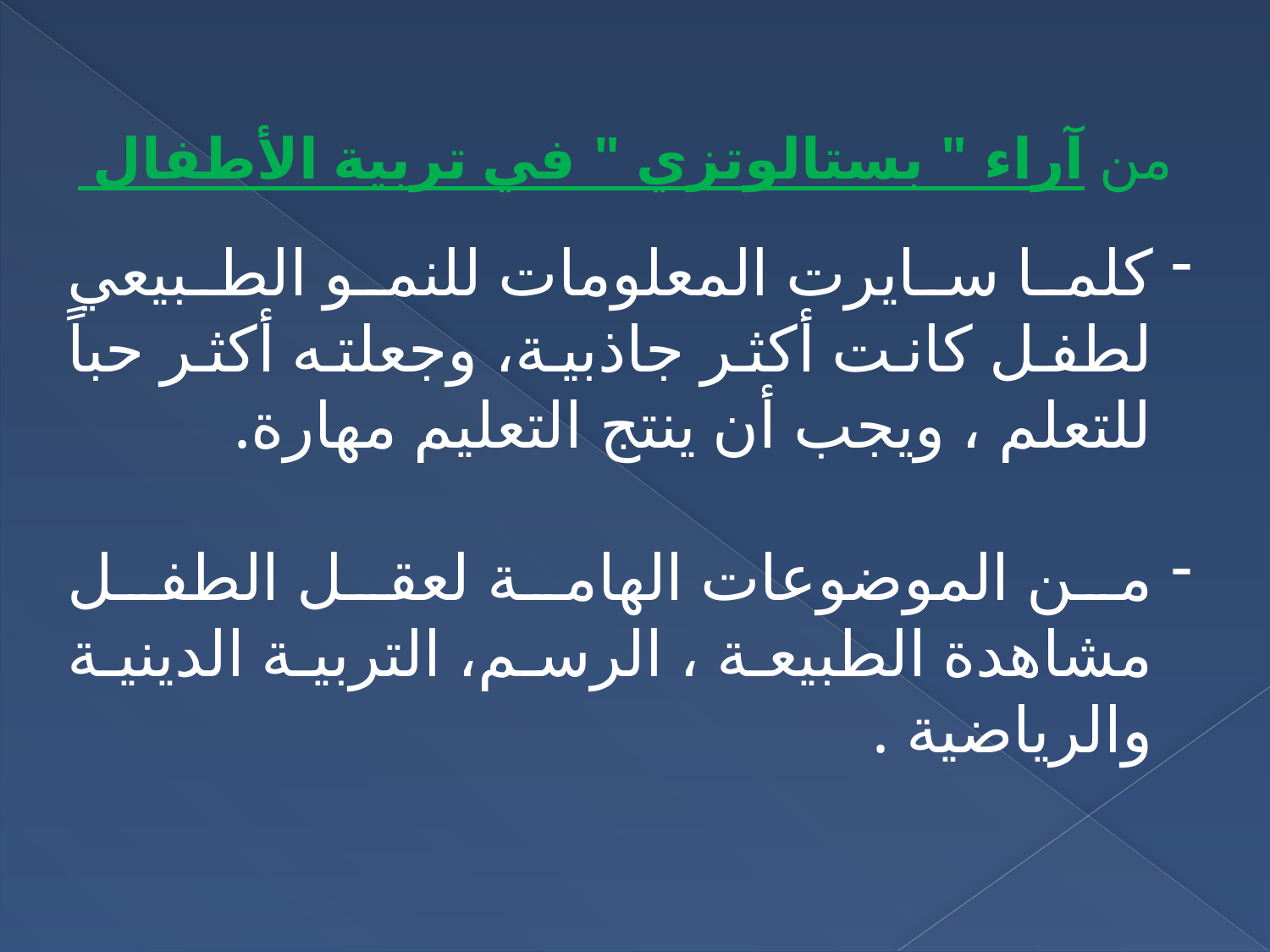

من آراء " بستالوتزي " في تربية الأطفال
كلما سايرت المعلومات للنمو الطبيعي لطفل كانت أكثر جاذبية، وجعلته أكثر حباً للتعلم ، ويجب أن ينتج التعليم مهارة.

من الموضوعات الهامة لعقل الطفل مشاهدة الطبيعة ، الرسم، التربية الدينية والرياضية .